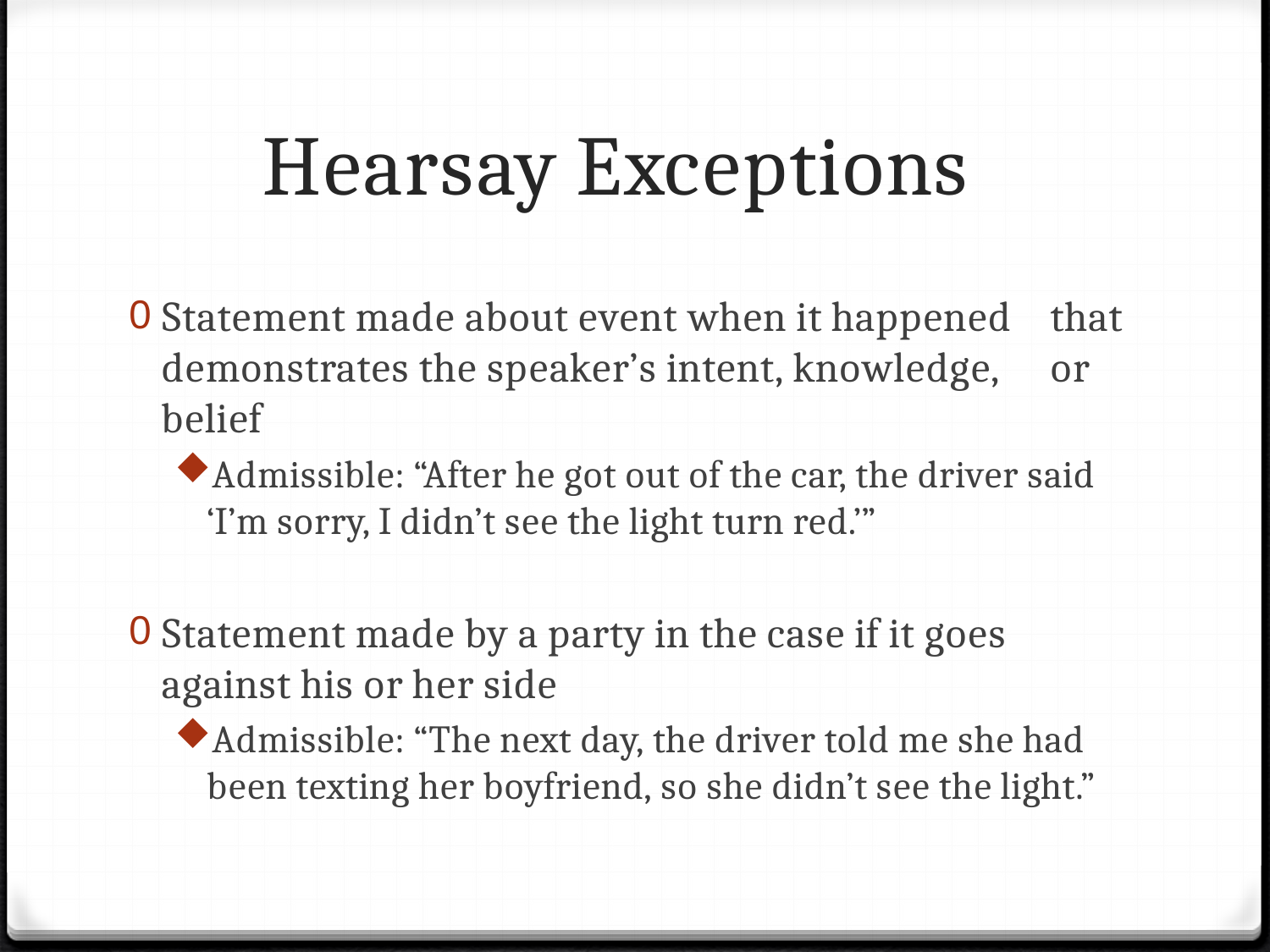

# Hearsay Exceptions
Statement made about event when it happened 	that demonstrates the speaker’s intent, knowledge, 	or belief
Admissible: “After he got out of the car, the driver said ‘I’m sorry, I didn’t see the light turn red.’”

Statement made by a party in the case if it goes 	against his or her side
Admissible: “The next day, the driver told me she had been texting her boyfriend, so she didn’t see the light.”